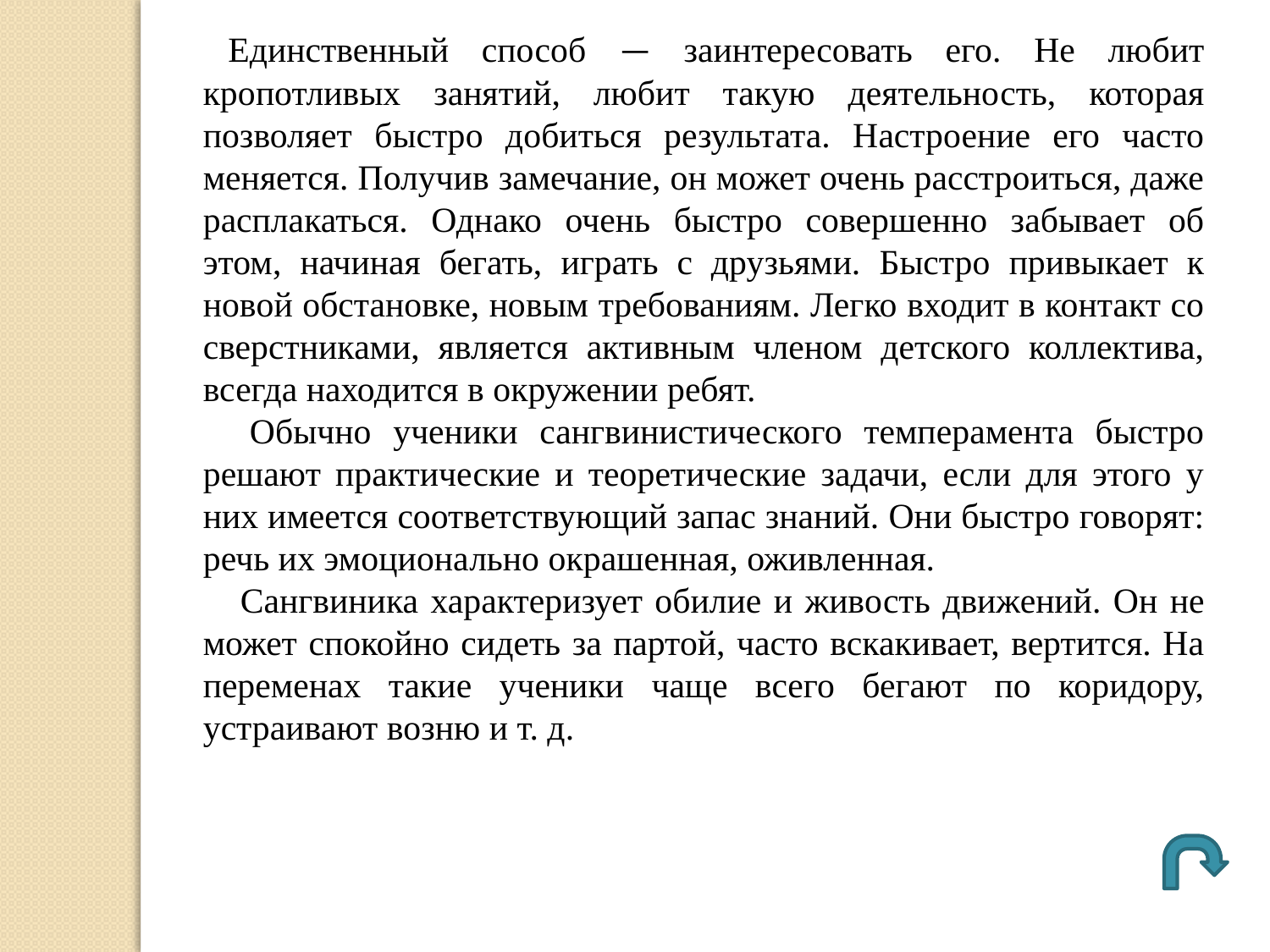

Единственный способ — заинтересовать его. Не любит кропотливых занятий, любит такую деятельность, которая позволяет быстро добиться результата. Настроение его часто меняется. Получив замечание, он может очень расстроиться, даже расплакаться. Однако очень быстро совершенно забывает об этом, начиная бегать, играть с друзьями. Быстро привыкает к новой обстановке, новым требованиям. Легко входит в контакт со сверстниками, является активным членом детского коллектива, всегда находится в окружении ребят.
 Обычно ученики сангвинистического темперамента быстро решают практические и теоретические задачи, если для этого у них имеется соответствующий запас знаний. Они быстро говорят: речь их эмоционально окрашенная, оживленная.
 Сангвиника характеризует обилие и живость движений. Он не может спокойно сидеть за партой, часто вскакивает, вертится. На переменах такие ученики чаще всего бегают по коридору, устраивают возню и т. д.